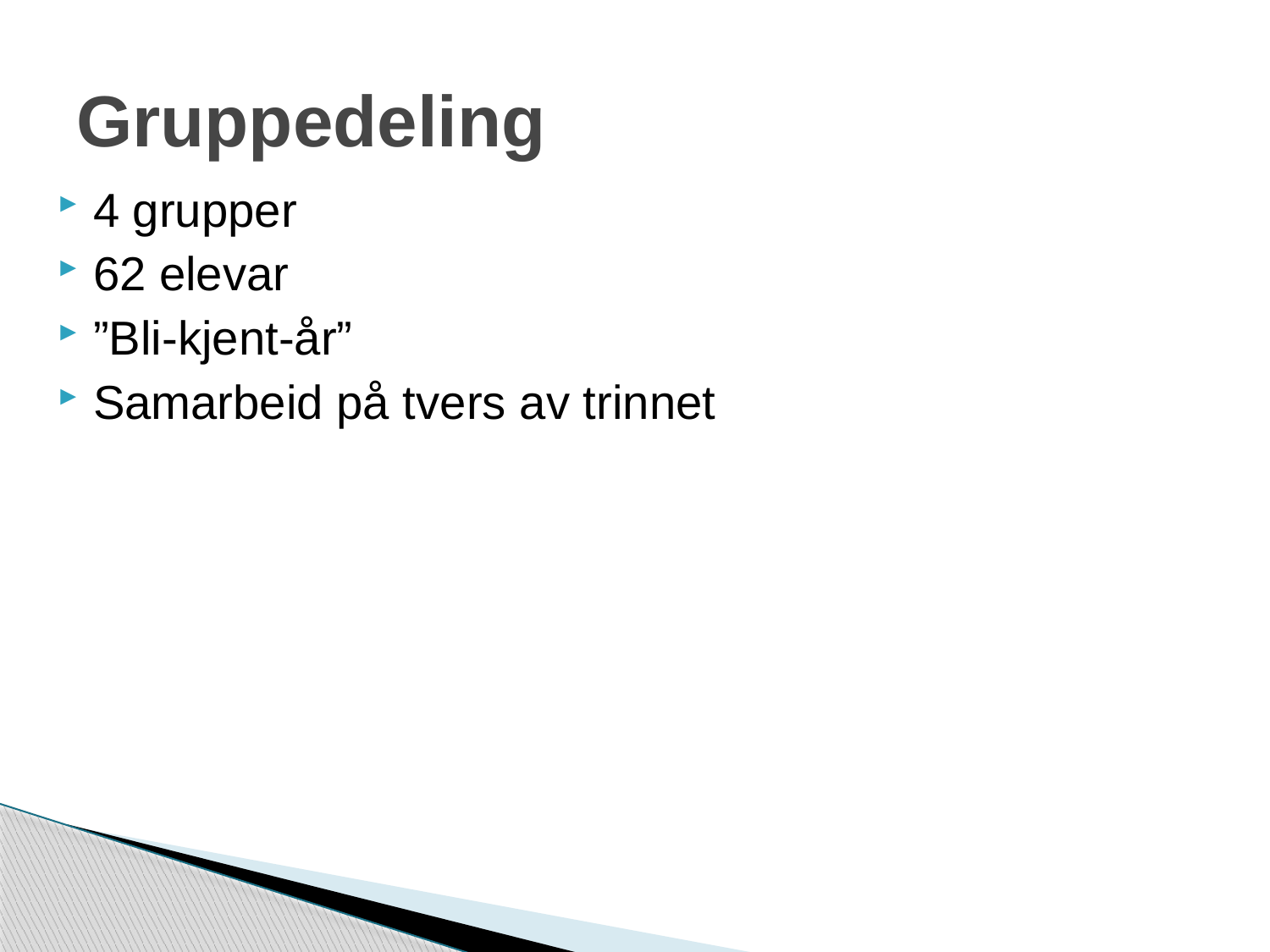

# Gruppedeling
4 grupper
62 elevar
”Bli-kjent-år”
Samarbeid på tvers av trinnet